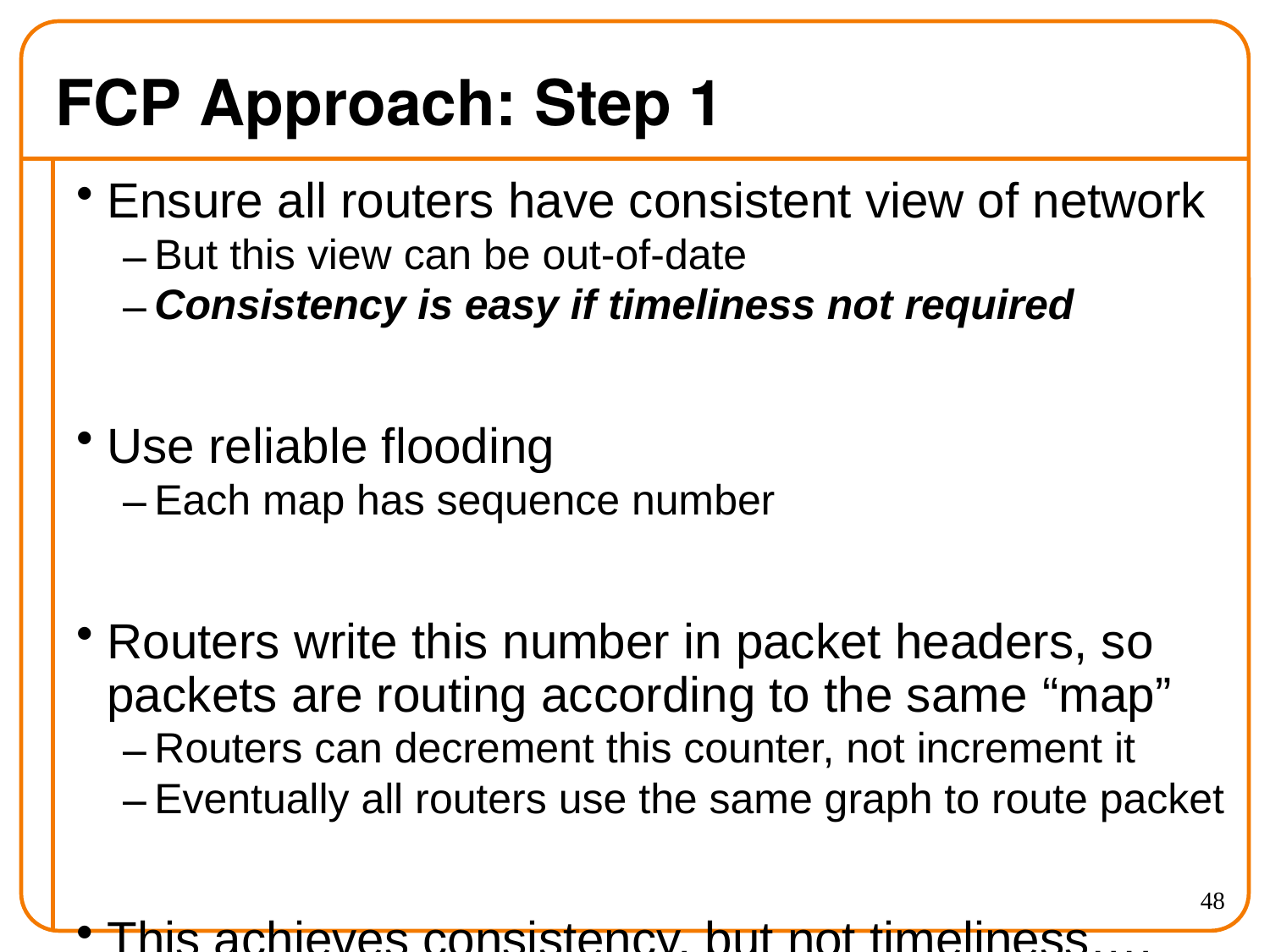

# FCP Approach: Step 1
Ensure all routers have consistent view of network
But this view can be out-of-date
Consistency is easy if timeliness not required

Use reliable flooding
Each map has sequence number

Routers write this number in packet headers, so packets are routing according to the same “map”
Routers can decrement this counter, not increment it
Eventually all routers use the same graph to route packet

This achieves consistency, but not timeliness….

48